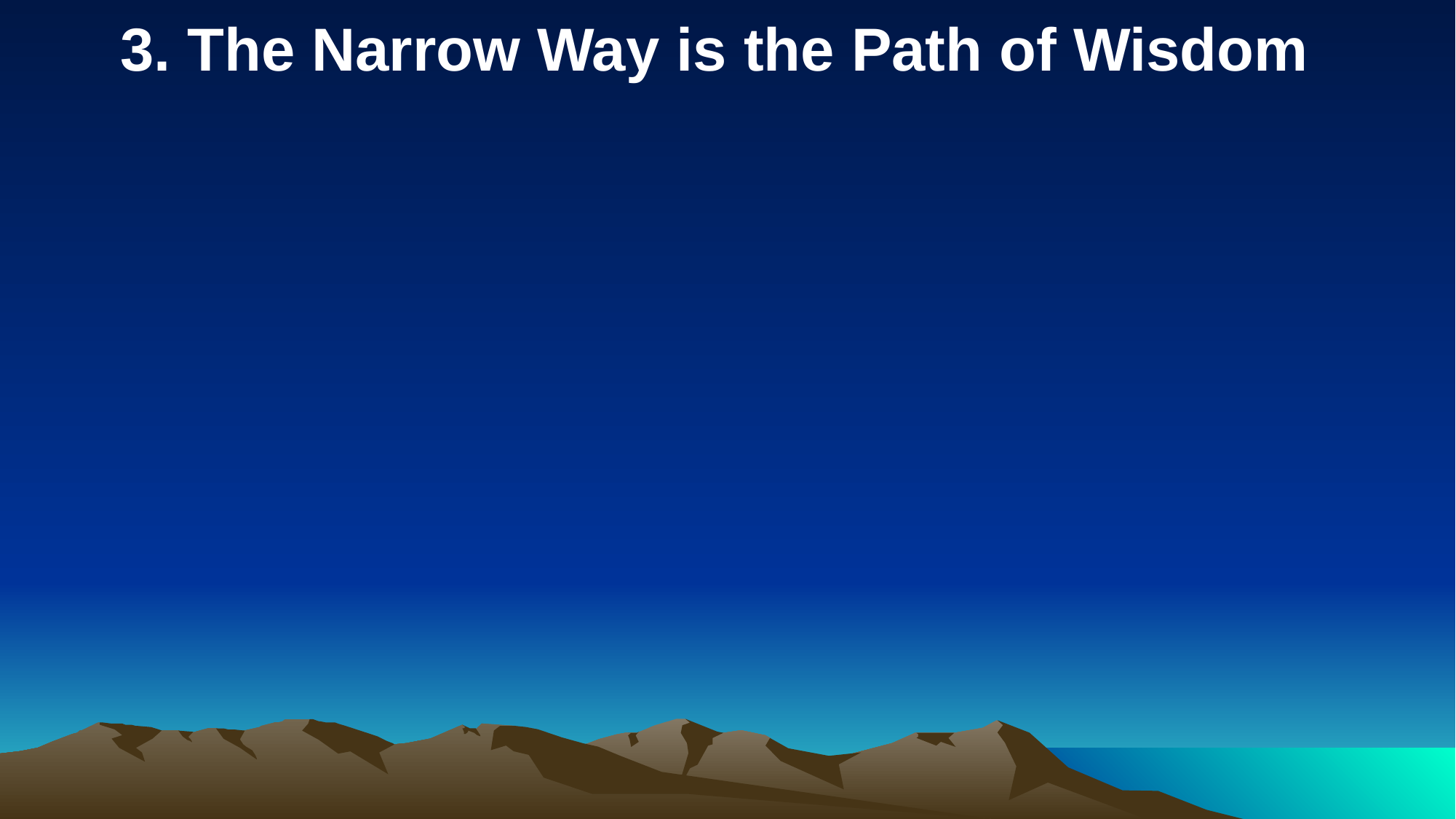

3. The Narrow Way is the Path of Wisdom